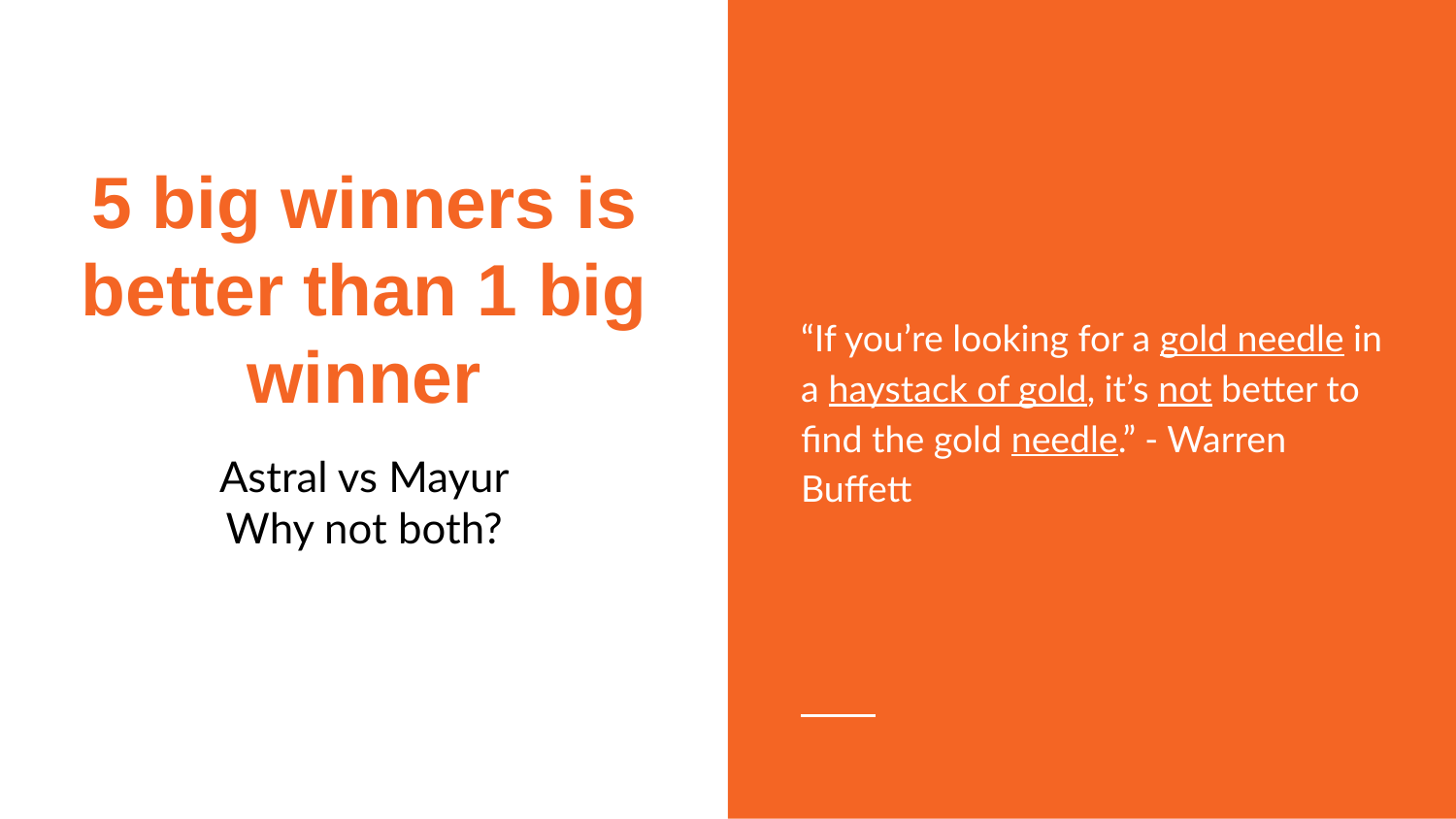

“If you’re looking for a gold needle in a haystack of gold, it’s not better to find the gold needle.” - Warren Buffett
# 5 big winners is better than 1 big winner
Astral vs Mayur
Why not both?